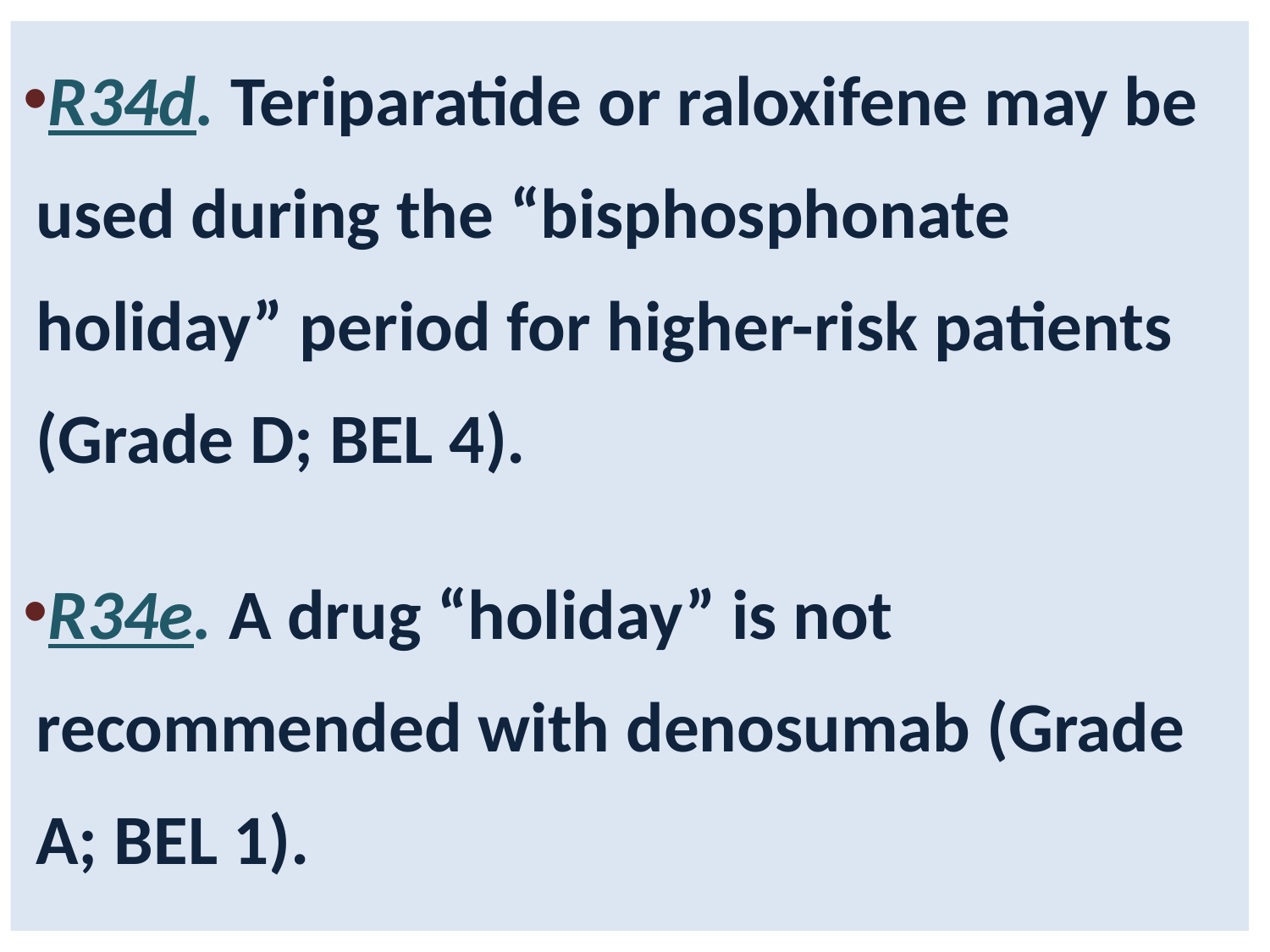

R34d. Teriparatide or raloxifene may be used during the “bisphosphonate holiday” period for higher-risk patients (Grade D; BEL 4).
R34e. A drug “holiday” is not recommended with denosumab (Grade A; BEL 1).